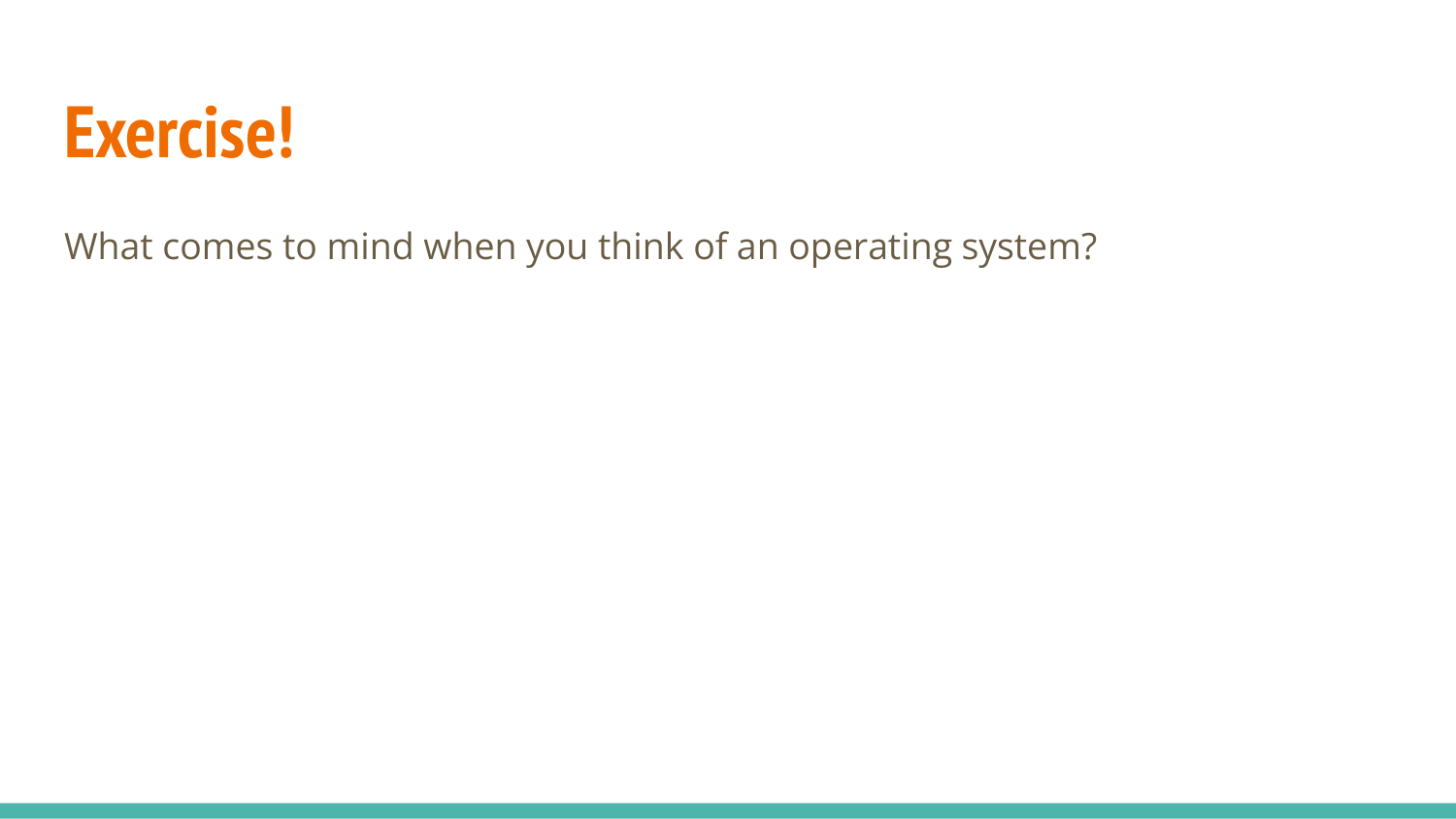

# Exercise!
What comes to mind when you think of an operating system?